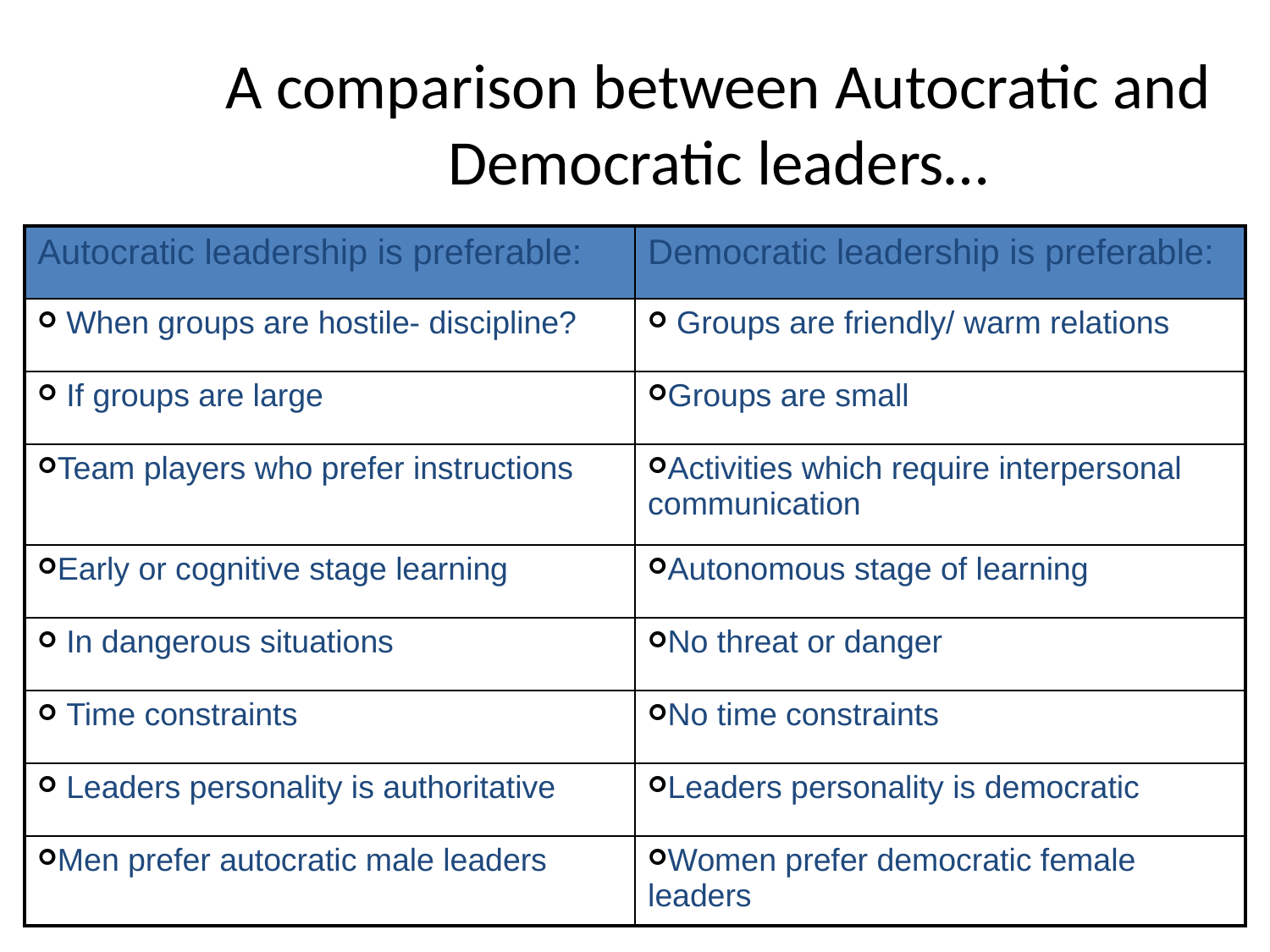

# A comparison between Autocratic and Democratic leaders…
| Autocratic leadership is preferable: | Democratic leadership is preferable: |
| --- | --- |
| When groups are hostile- discipline? | Groups are friendly/ warm relations |
| If groups are large | Groups are small |
| Team players who prefer instructions | Activities which require interpersonal communication |
| Early or cognitive stage learning | Autonomous stage of learning |
| In dangerous situations | No threat or danger |
| Time constraints | No time constraints |
| Leaders personality is authoritative | Leaders personality is democratic |
| Men prefer autocratic male leaders | Women prefer democratic female leaders |